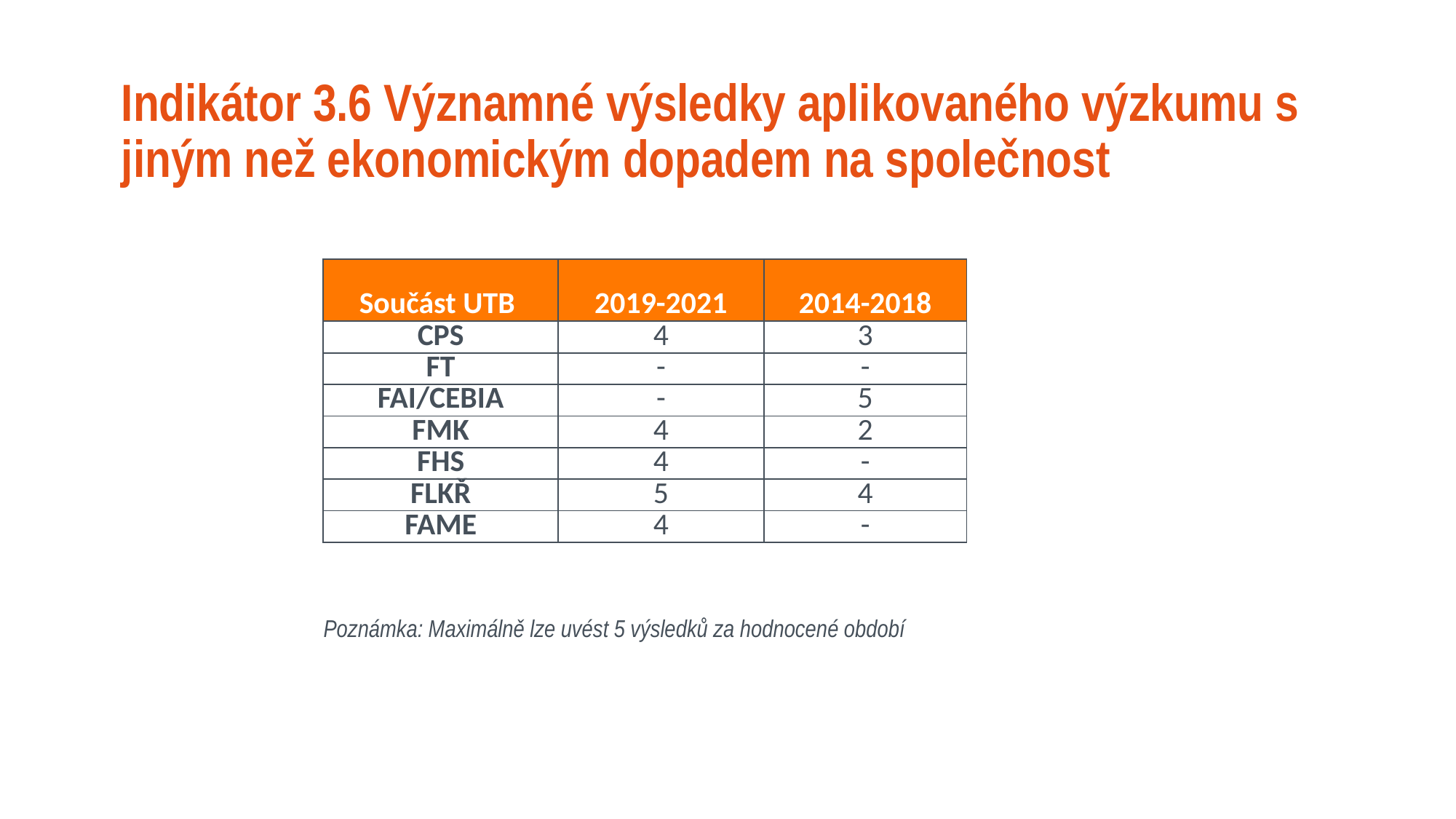

# Indikátor 3.6 Významné výsledky aplikovaného výzkumu s jiným než ekonomickým dopadem na společnost
| Součást UTB | 2019-2021 | 2014-2018 |
| --- | --- | --- |
| CPS | 4 | 3 |
| FT | - | - |
| FAI/CEBIA | - | 5 |
| FMK | 4 | 2 |
| FHS | 4 | - |
| FLKŘ | 5 | 4 |
| FAME | 4 | - |
Poznámka: Maximálně lze uvést 5 výsledků za hodnocené období